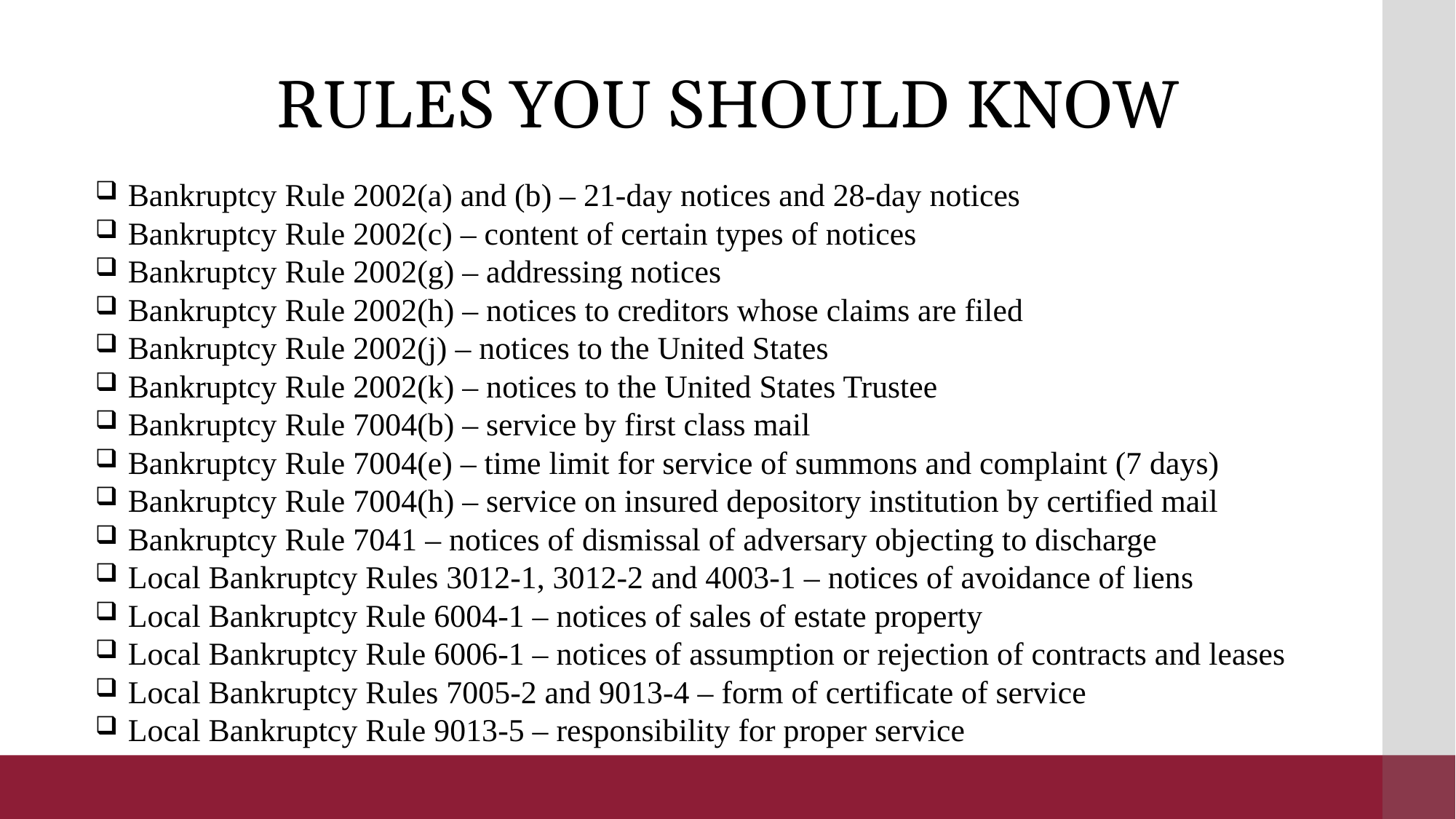

# RULES YOU SHOULD KNOW
Bankruptcy Rule 2002(a) and (b) – 21-day notices and 28-day notices
Bankruptcy Rule 2002(c) – content of certain types of notices
Bankruptcy Rule 2002(g) – addressing notices
Bankruptcy Rule 2002(h) – notices to creditors whose claims are filed
Bankruptcy Rule 2002(j) – notices to the United States
Bankruptcy Rule 2002(k) – notices to the United States Trustee
Bankruptcy Rule 7004(b) – service by first class mail
Bankruptcy Rule 7004(e) – time limit for service of summons and complaint (7 days)
Bankruptcy Rule 7004(h) – service on insured depository institution by certified mail
Bankruptcy Rule 7041 – notices of dismissal of adversary objecting to discharge
Local Bankruptcy Rules 3012-1, 3012-2 and 4003-1 – notices of avoidance of liens
Local Bankruptcy Rule 6004-1 – notices of sales of estate property
Local Bankruptcy Rule 6006-1 – notices of assumption or rejection of contracts and leases
Local Bankruptcy Rules 7005-2 and 9013-4 – form of certificate of service
Local Bankruptcy Rule 9013-5 – responsibility for proper service